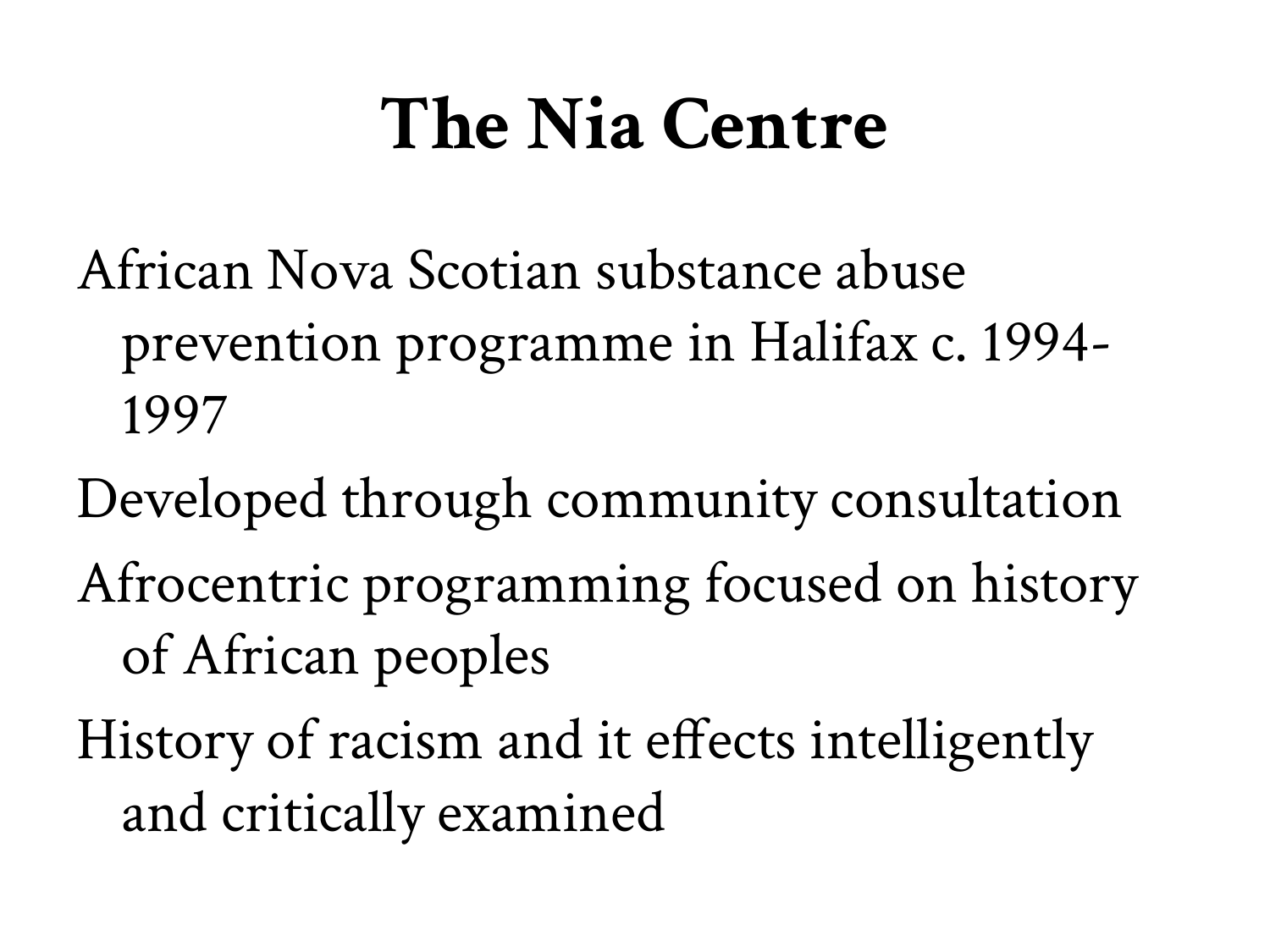

# The Nia Centre
African Nova Scotian substance abuse prevention programme in Halifax c. 1994-1997
Developed through community consultation
Afrocentric programming focused on history of African peoples
History of racism and it effects intelligently and critically examined